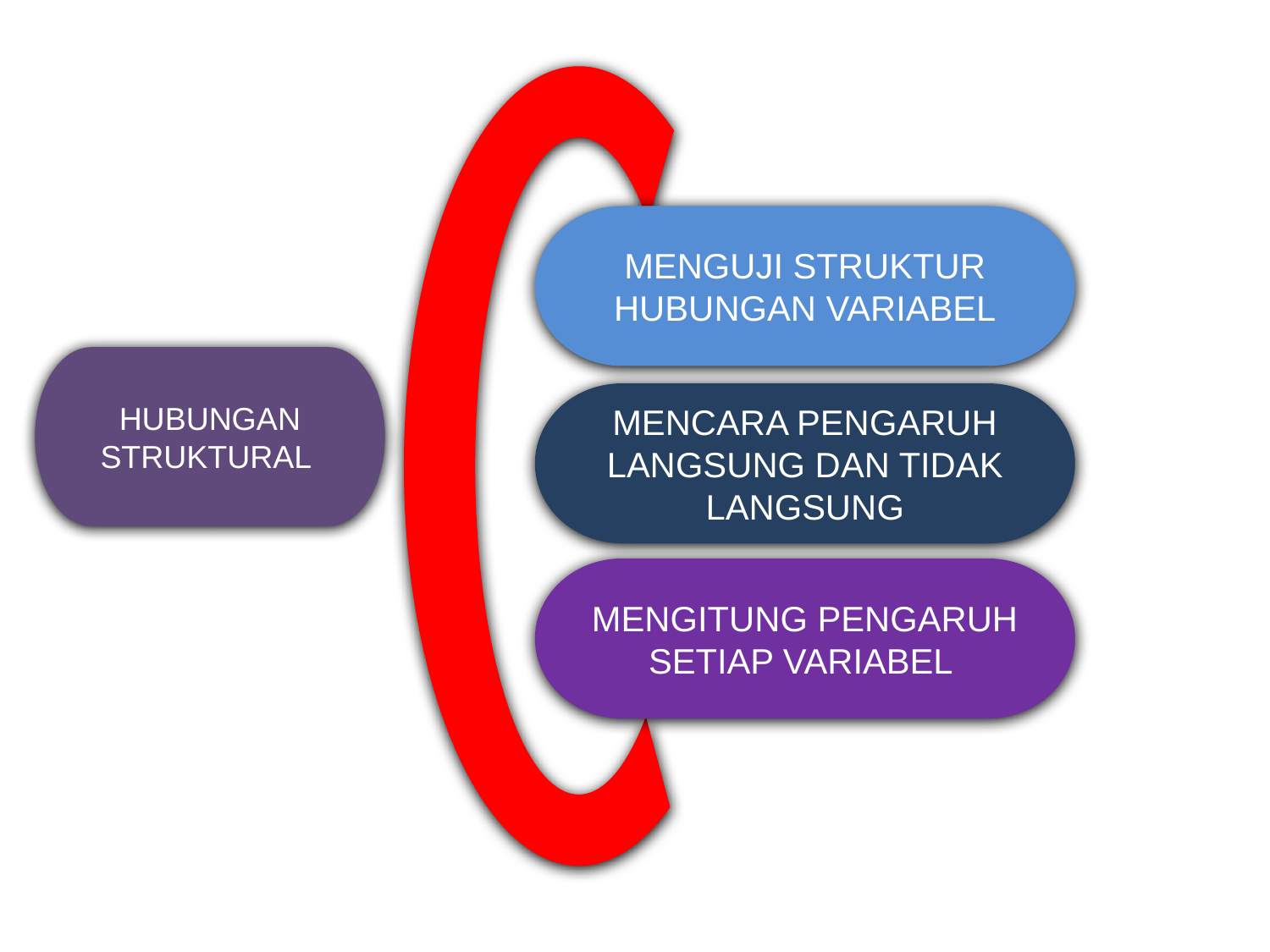

MENGUJI STRUKTUR HUBUNGAN VARIABEL

HUBUNGAN STRUKTURAL
MENCARA PENGARUH LANGSUNG DAN TIDAK LANGSUNG
MENGITUNG PENGARUH SETIAP VARIABEL